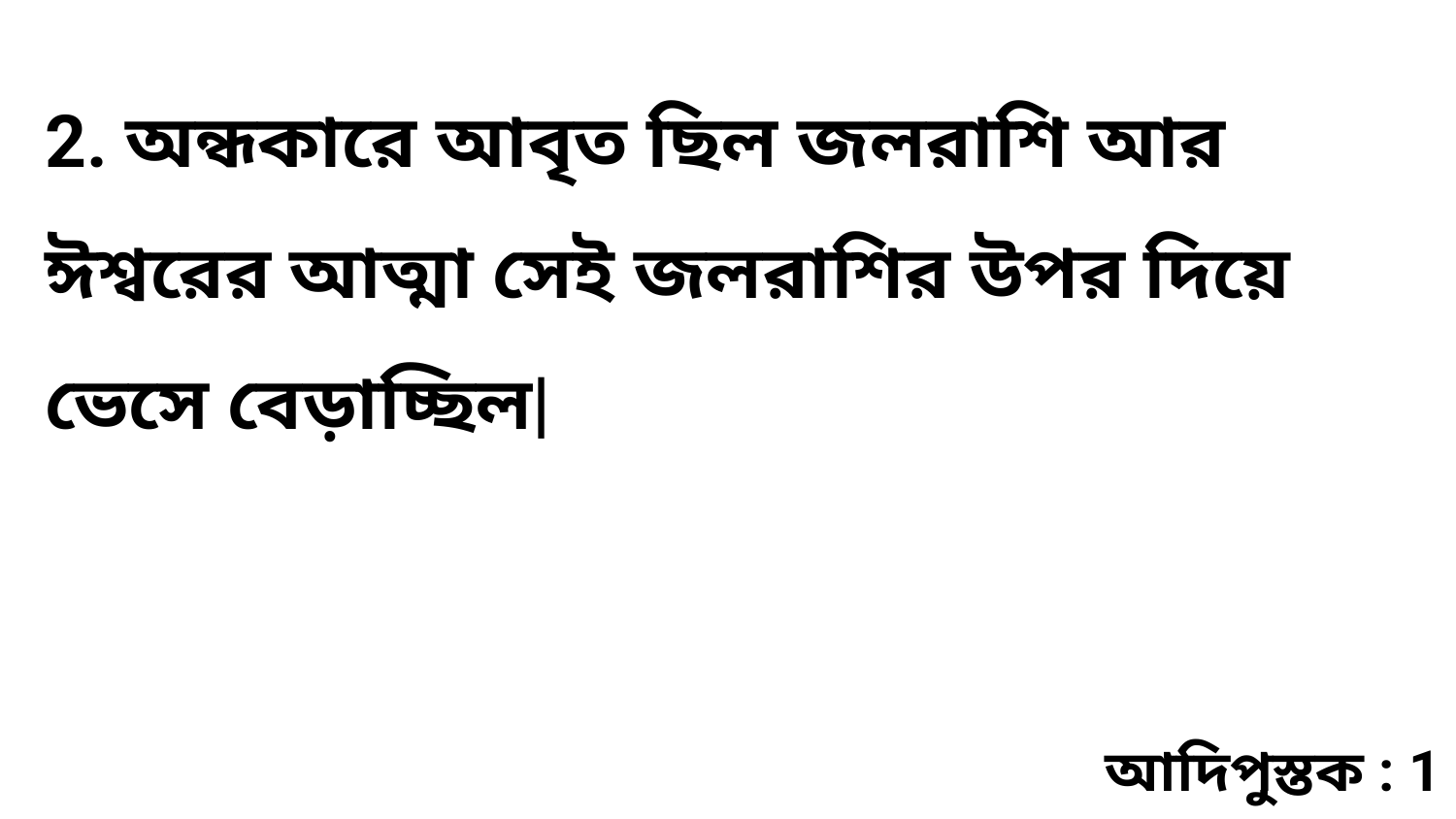

2. অন্ধকারে আবৃত ছিল জলরাশি আর ঈশ্বরের আত্মা সেই জলরাশির উপর দিয়ে ভেসে বেড়াচ্ছিল|
আদিপুস্তক : 1